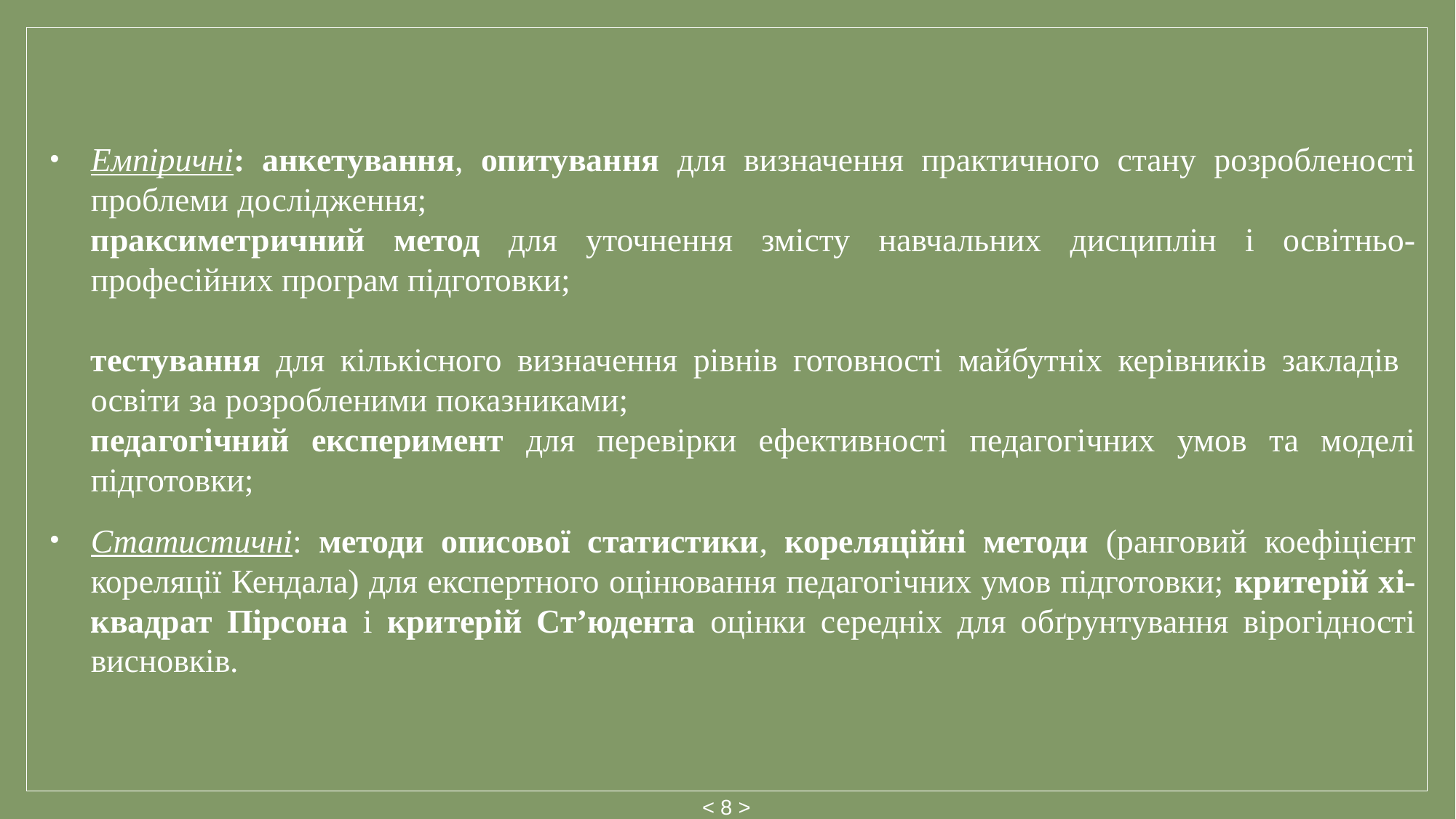

Емпіричні: анкетування, опитування для визначення практичного стану розробленості проблеми дослідження; __________________________________________________________
праксиметричний метод для уточнення змісту навчальних дисциплін і освітньо-професійних програм підготовки; __________________________________________________
тестування для кількісного визначення рівнів готовності майбутніх керівників закладів  освіти за розробленими показниками; ______________________________________________
педагогічний експеримент для перевірки ефективності педагогічних умов та моделі підготовки;
Статистичні: методи описової статистики, кореляційні методи (ранговий коефіцієнт кореляції Кендала) для експертного оцінювання педагогічних умов підготовки; критерій хі-квадрат Пірсона і критерій Ст’юдента оцінки середніх для обґрунтування вірогідності висновків.
< 8 >